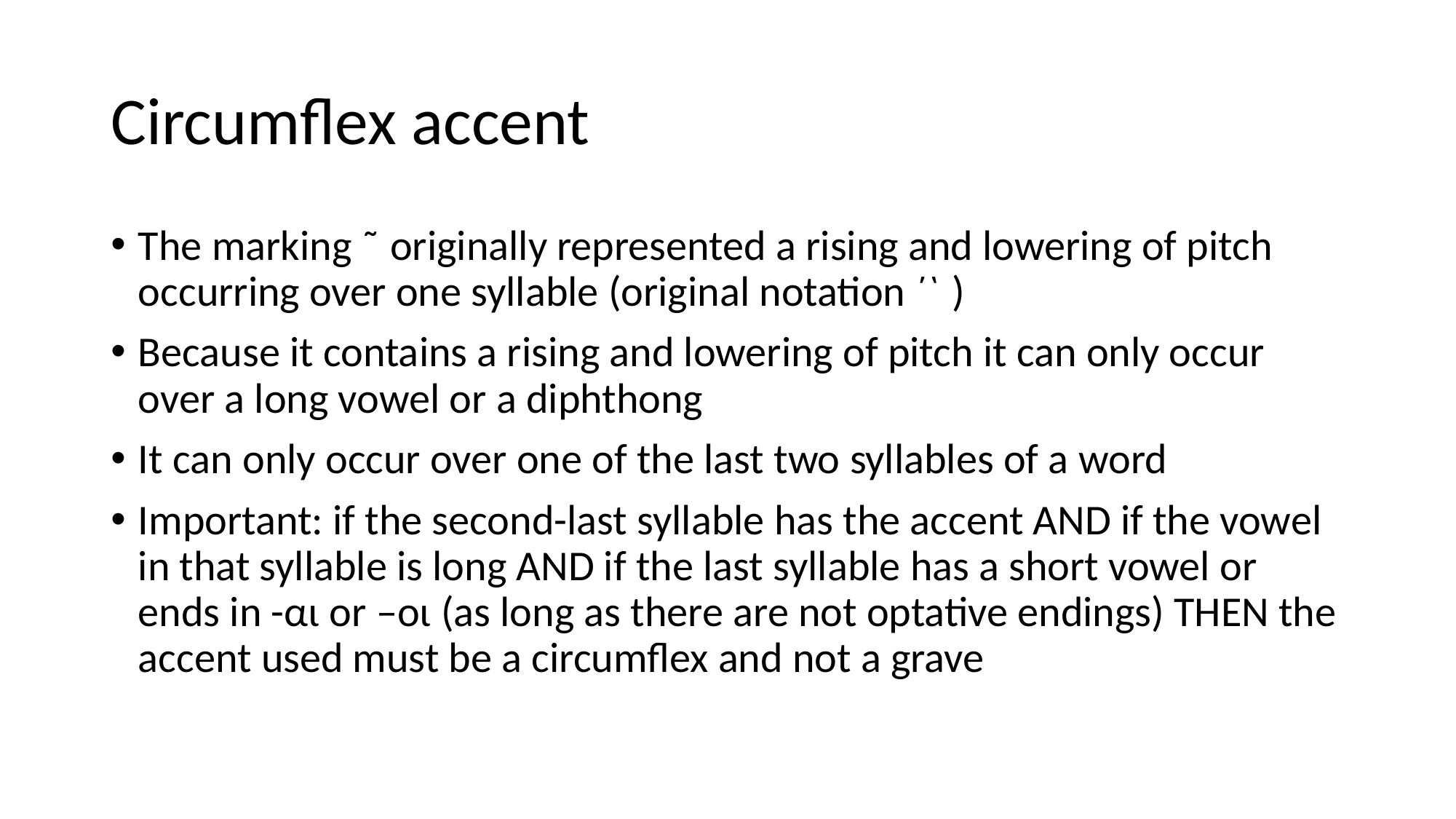

# Circumflex accent
The marking ῀ originally represented a rising and lowering of pitch occurring over one syllable (original notation ´` )
Because it contains a rising and lowering of pitch it can only occur over a long vowel or a diphthong
It can only occur over one of the last two syllables of a word
Important: if the second-last syllable has the accent AND if the vowel in that syllable is long AND if the last syllable has a short vowel or ends in -αι or –οι (as long as there are not optative endings) THEN the accent used must be a circumflex and not a grave